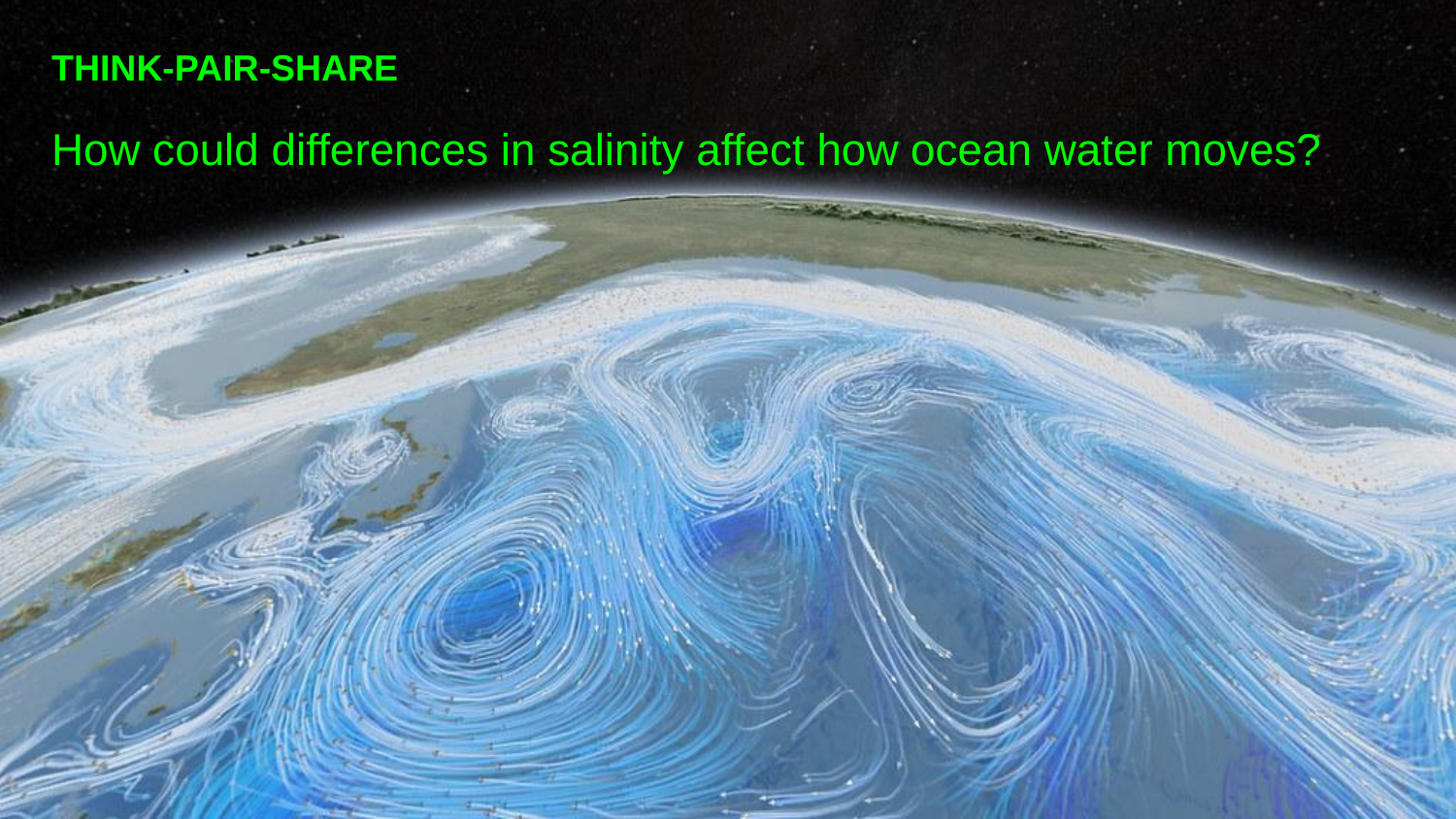

THINK-PAIR-SHARE
How could differences in salinity affect how ocean water moves?
#